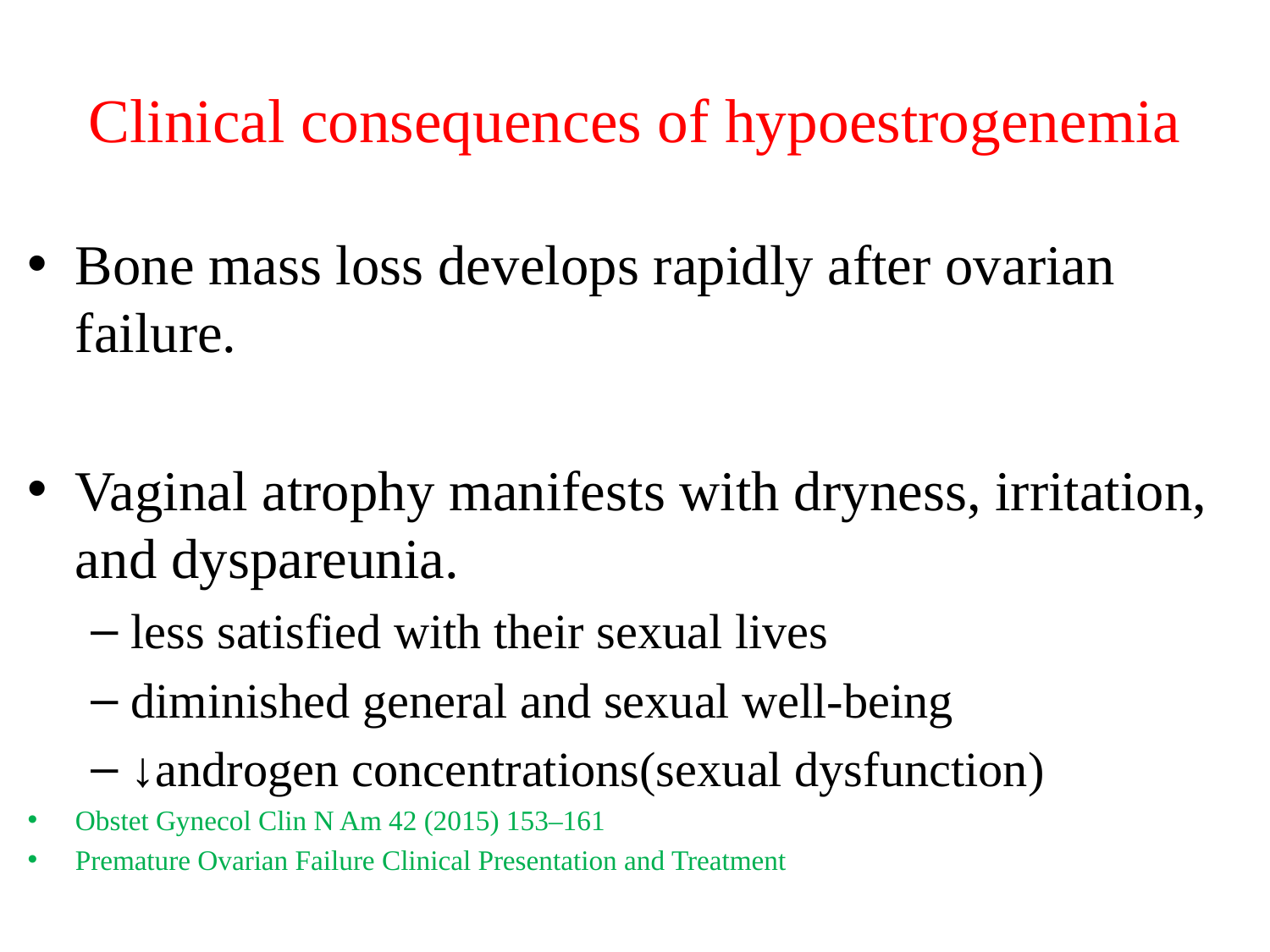

# Clinical consequences of hypoestrogenemia
Bone mass loss develops rapidly after ovarian failure.

Vaginal atrophy manifests with dryness, irritation, and dyspareunia.
less satisfied with their sexual lives
diminished general and sexual well-being
↓androgen concentrations(sexual dysfunction)
Obstet Gynecol Clin N Am 42 (2015) 153–161
Premature Ovarian Failure Clinical Presentation and Treatment